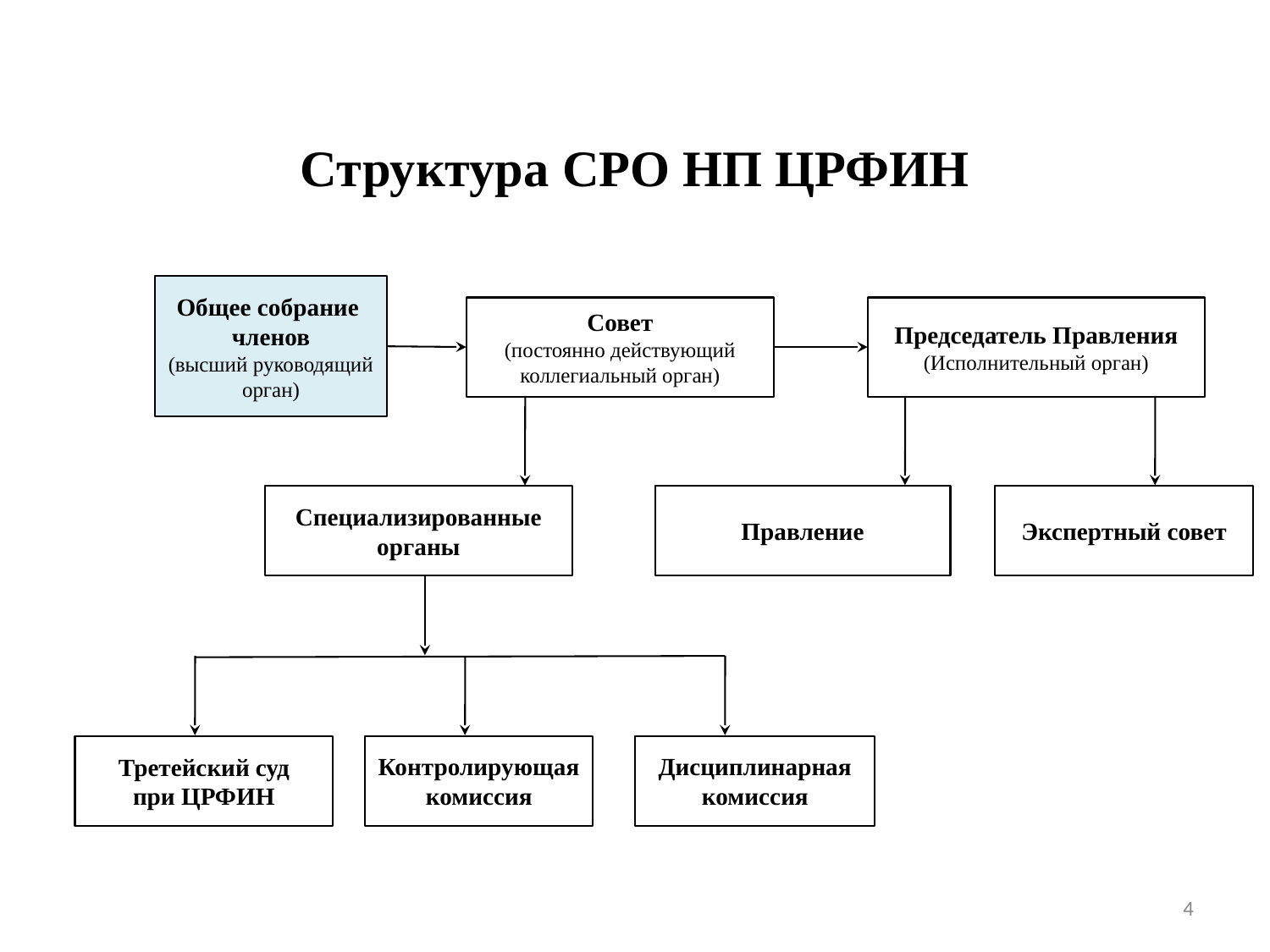

Структура СРО НП ЦРФИН
Общее собрание
членов
(высший руководящий орган)
Совет
(постоянно действующий коллегиальный орган)
Председатель Правления
(Исполнительный орган)
Специализированные органы
Правление
Экспертный совет
Третейский суд
при ЦРФИН
Контролирующая
комиссия
Дисциплинарная
комиссия
4